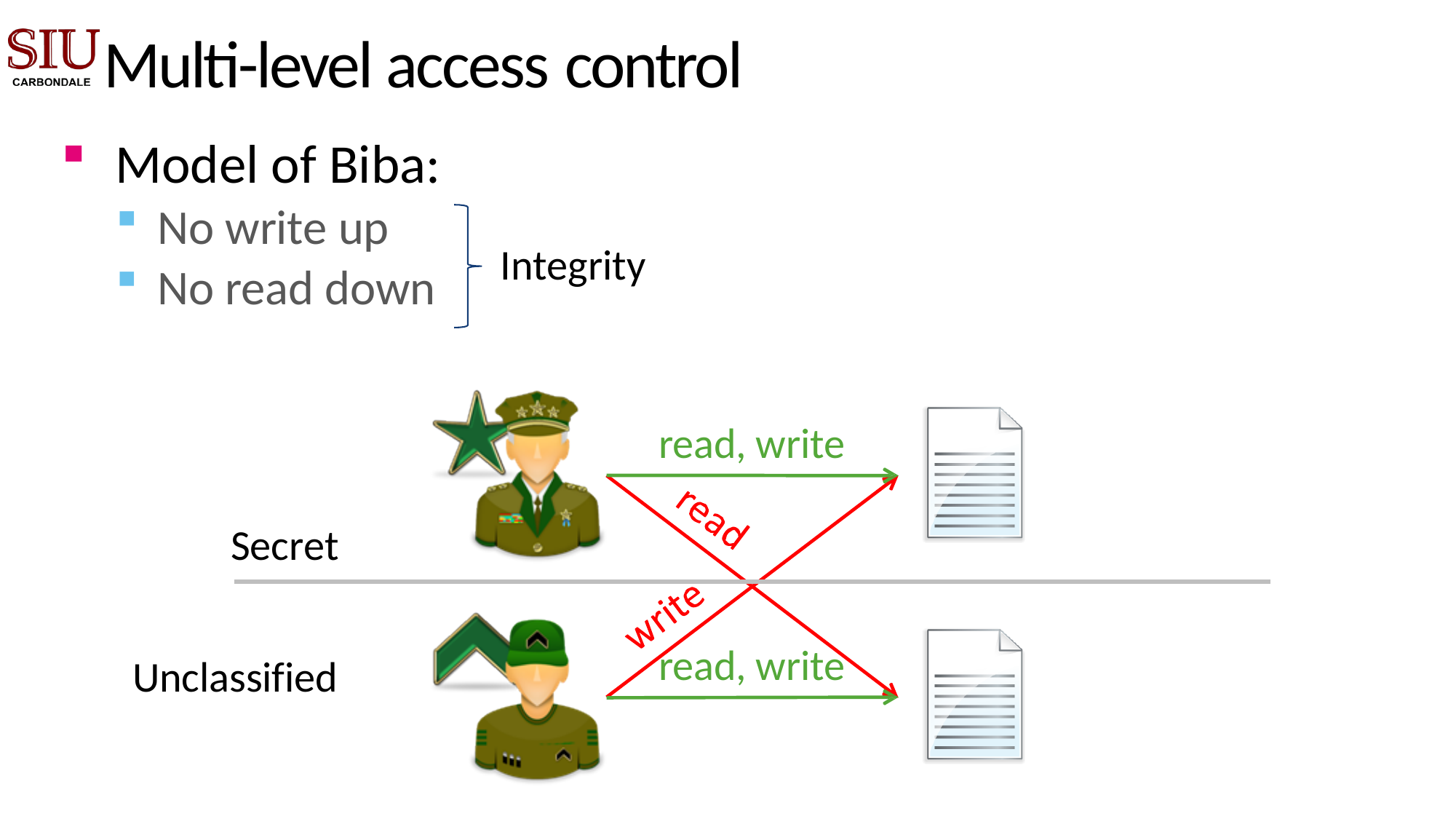

# Multi-level access control
Model of Biba:
No write up
No read down

Integrity

read, write

Secret  Unclassified

read, write